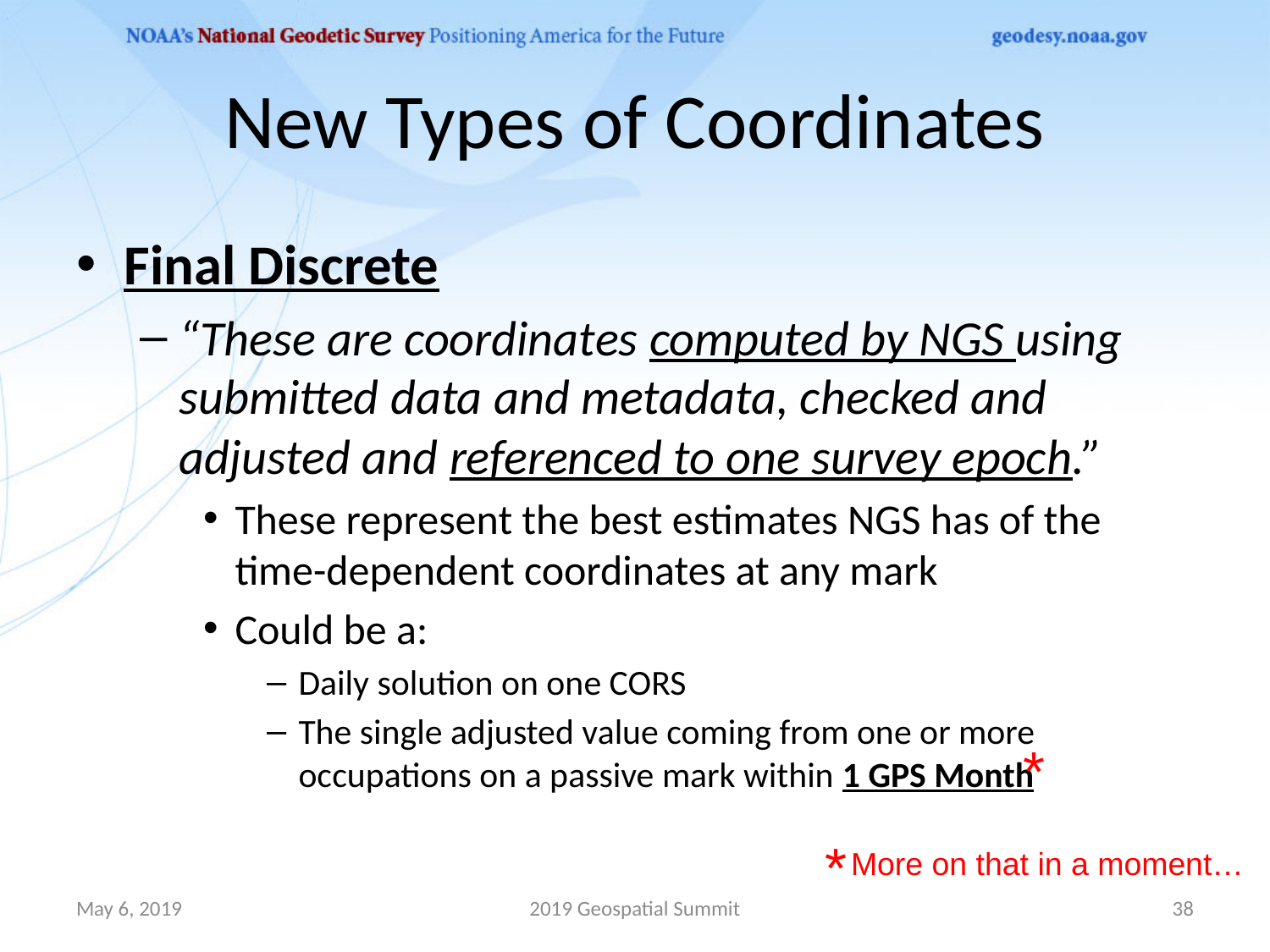

# New Types of Coordinates
Final Discrete
“These are coordinates computed by NGS using submitted data and metadata, checked and adjusted and referenced to one survey epoch.”
These represent the best estimates NGS has of the time-dependent coordinates at any mark
Could be a:
Daily solution on one CORS
The single adjusted value coming from one or more occupations on a passive mark within 1 GPS Month

*
*
More on that in a moment…
May 6, 2019
2019 Geospatial Summit
38